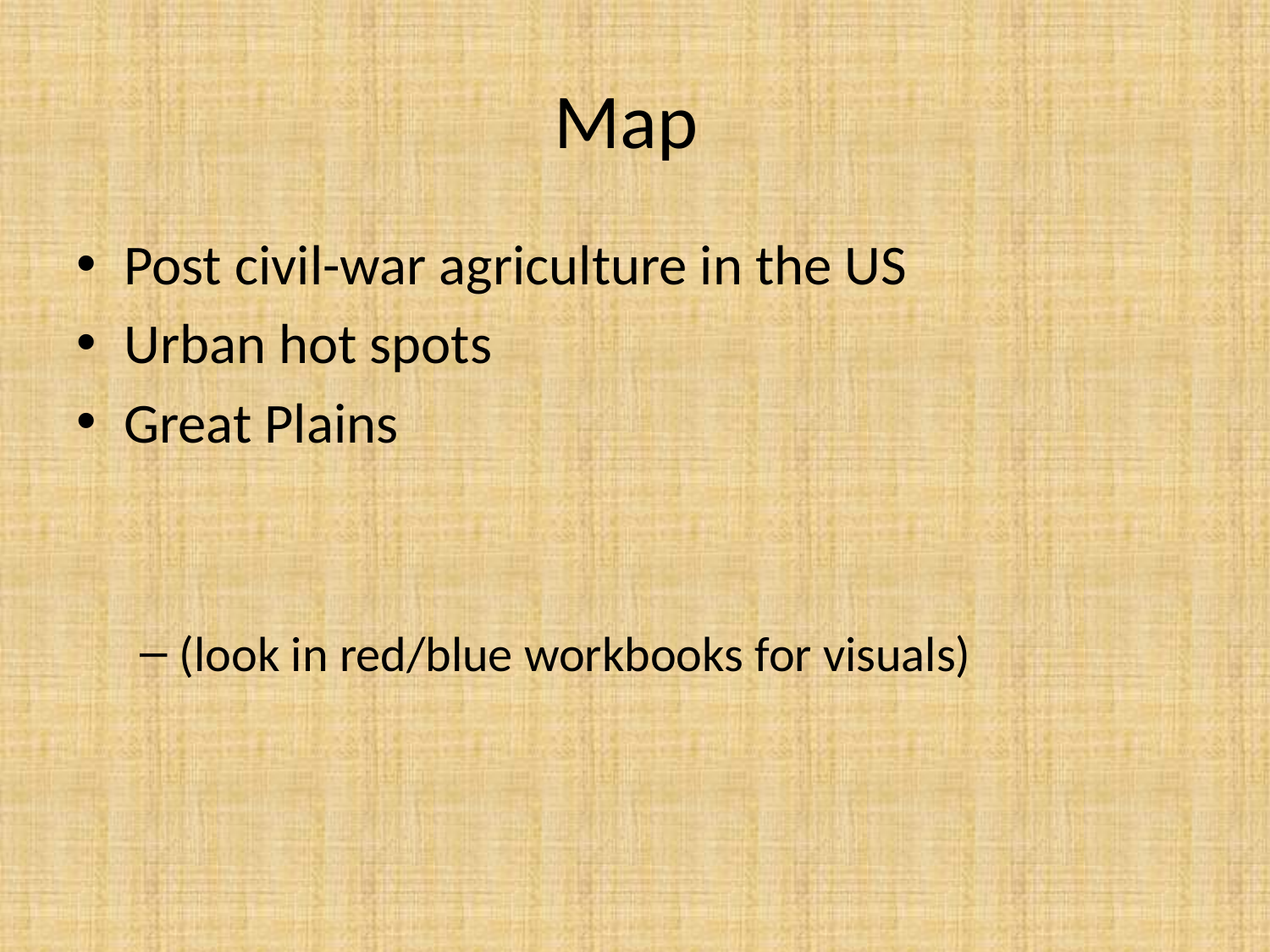

# Map
Post civil-war agriculture in the US
Urban hot spots
Great Plains

(look in red/blue workbooks for visuals)